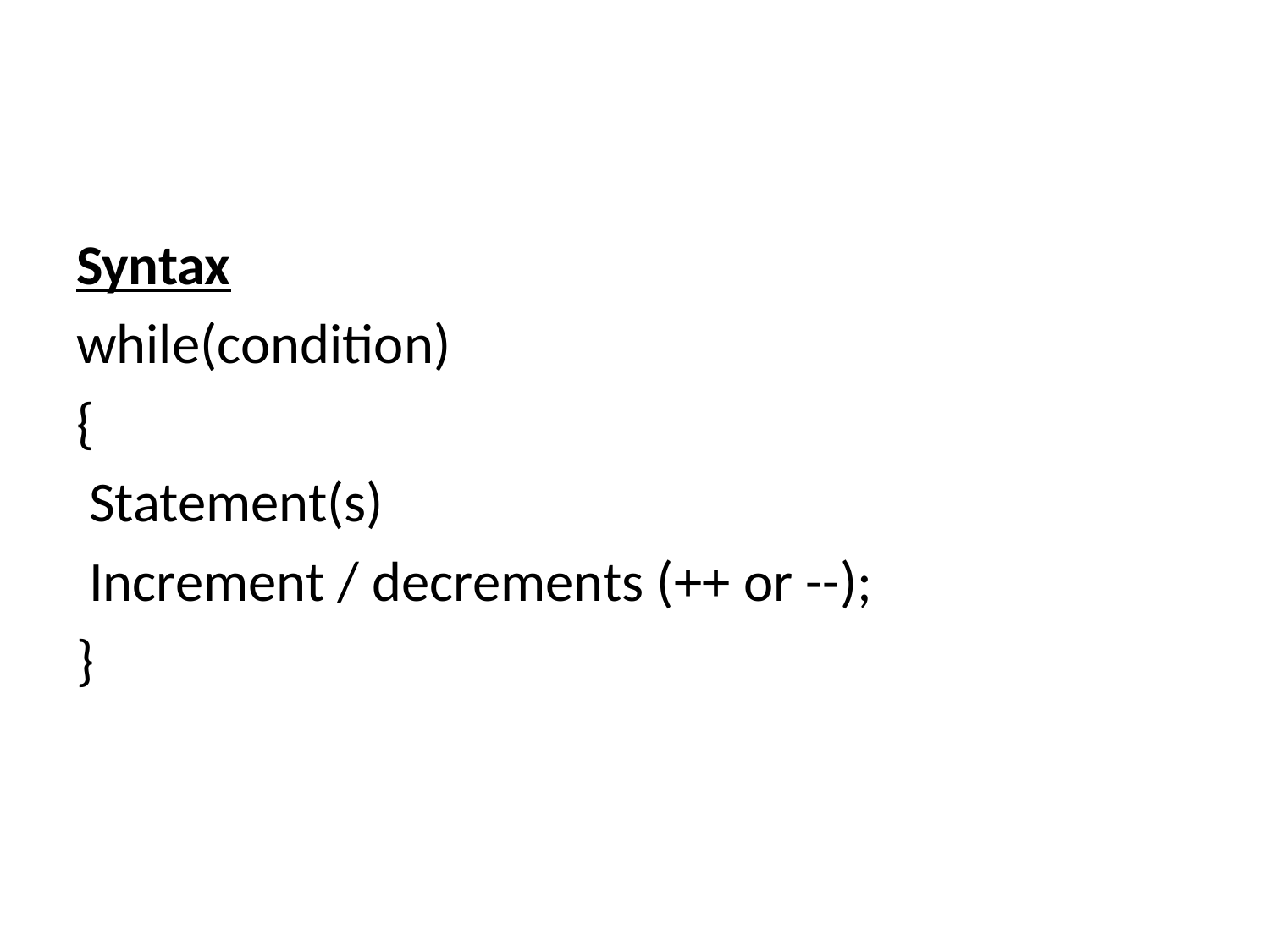

#
Syntax
while(condition)
{
 Statement(s)
 Increment / decrements (++ or --);
}